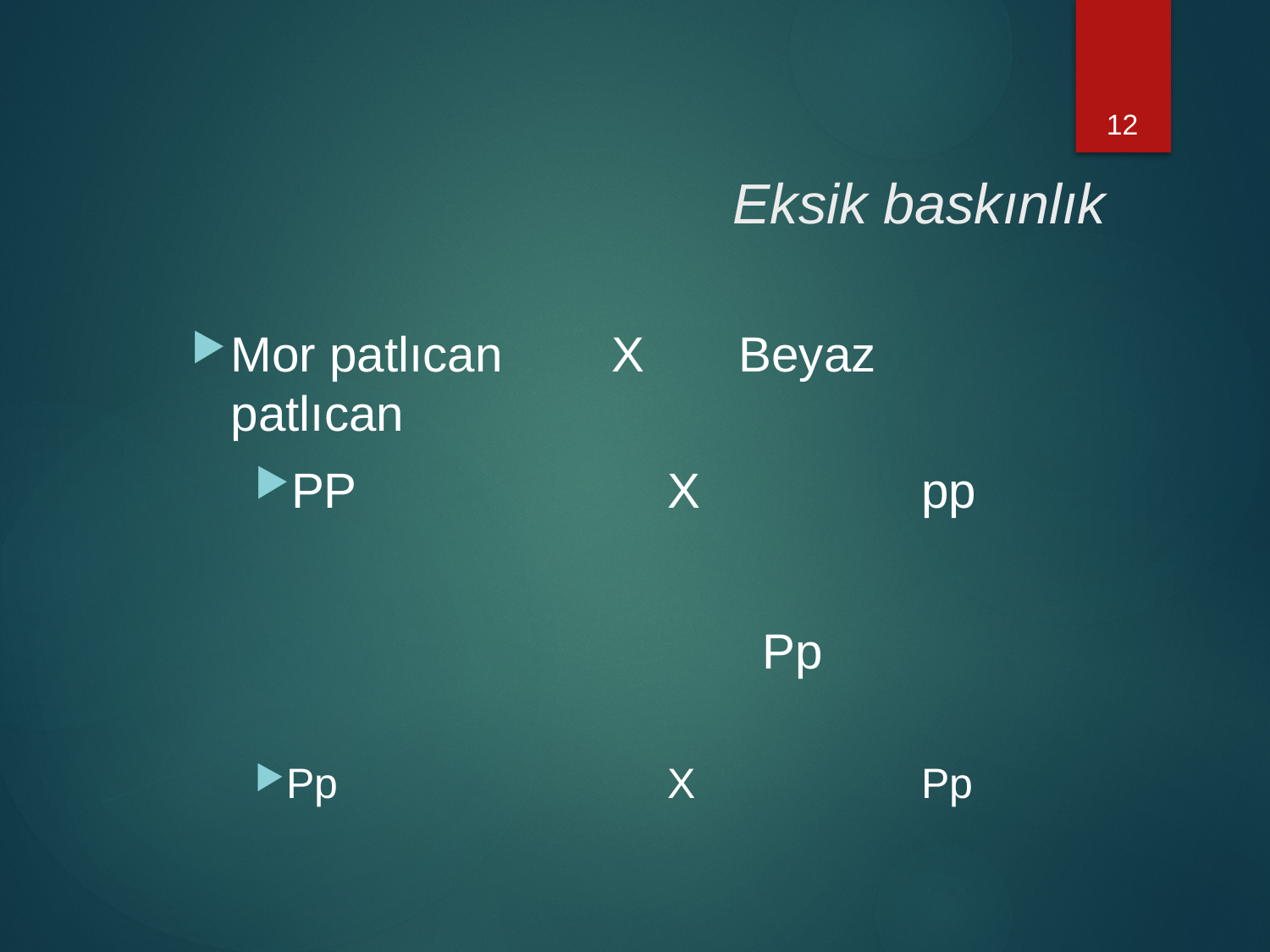

12
# Eksik baskınlık

Mor patlıcan  	X 	Beyaz patlıcan
PP			X		pp

				Pp

Pp 			X 		Pp